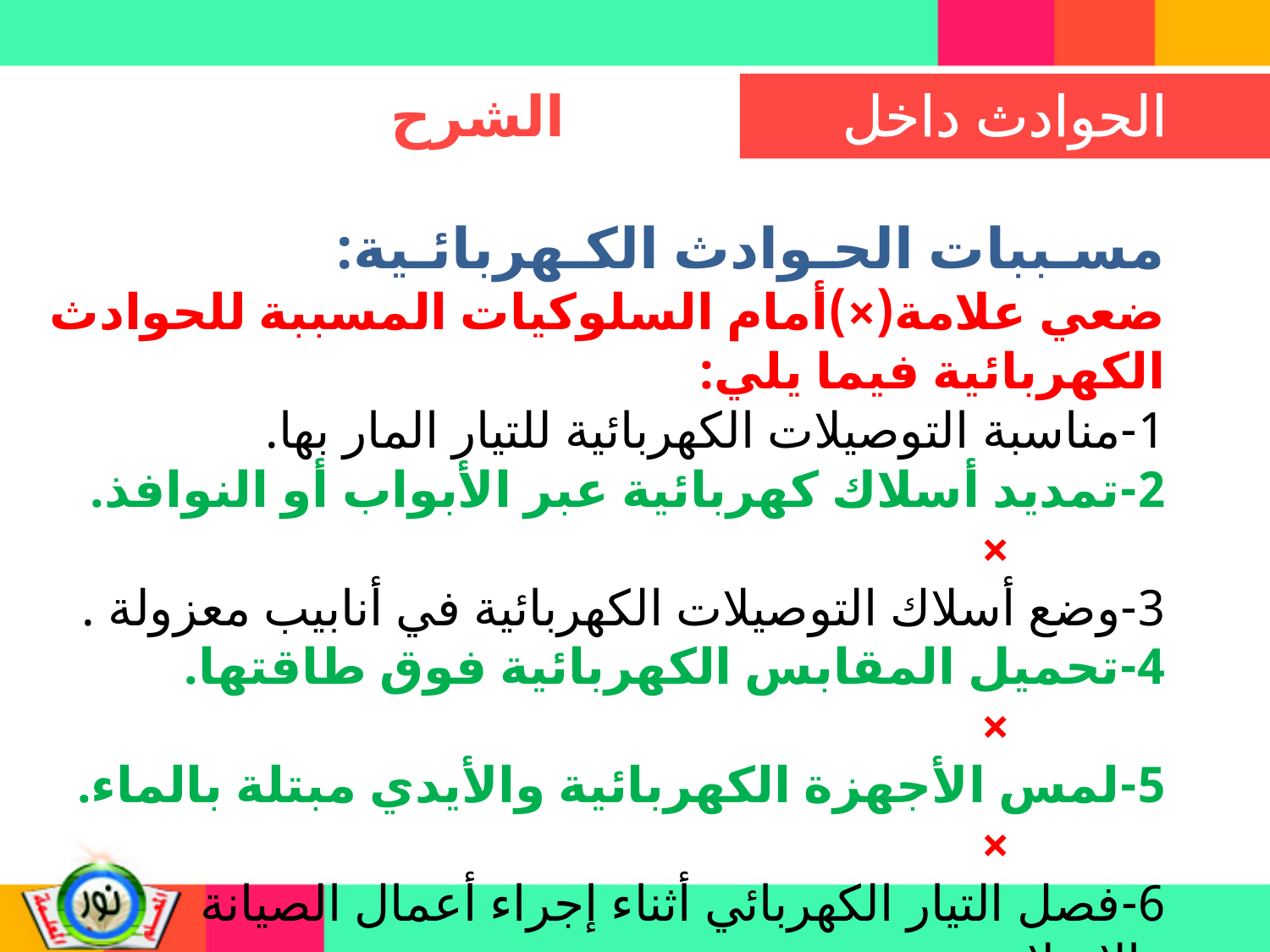

الشرح
مسـببات الحـوادث الكـهربائـية:
ضعي علامة(×)أمام السلوكيات المسببة للحوادث الكهربائية فيما يلي:
1-مناسبة التوصيلات الكهربائية للتيار المار بها.
2-تمديد أسلاك كهربائية عبر الأبواب أو النوافذ.                   ×
3-وضع أسلاك التوصيلات الكهربائية في أنابيب معزولة .
4-تحميل المقابس الكهربائية فوق طاقتها.                          ×
5-لمس الأجهزة الكهربائية والأيدي مبتلة بالماء.                  ×
6-فصل التيار الكهربائي أثناء إجراء أعمال الصيانة والإصلاح.
7-ترك الأجهزة الكهربائية في وضع التشغيل مدة طويلة.         ×